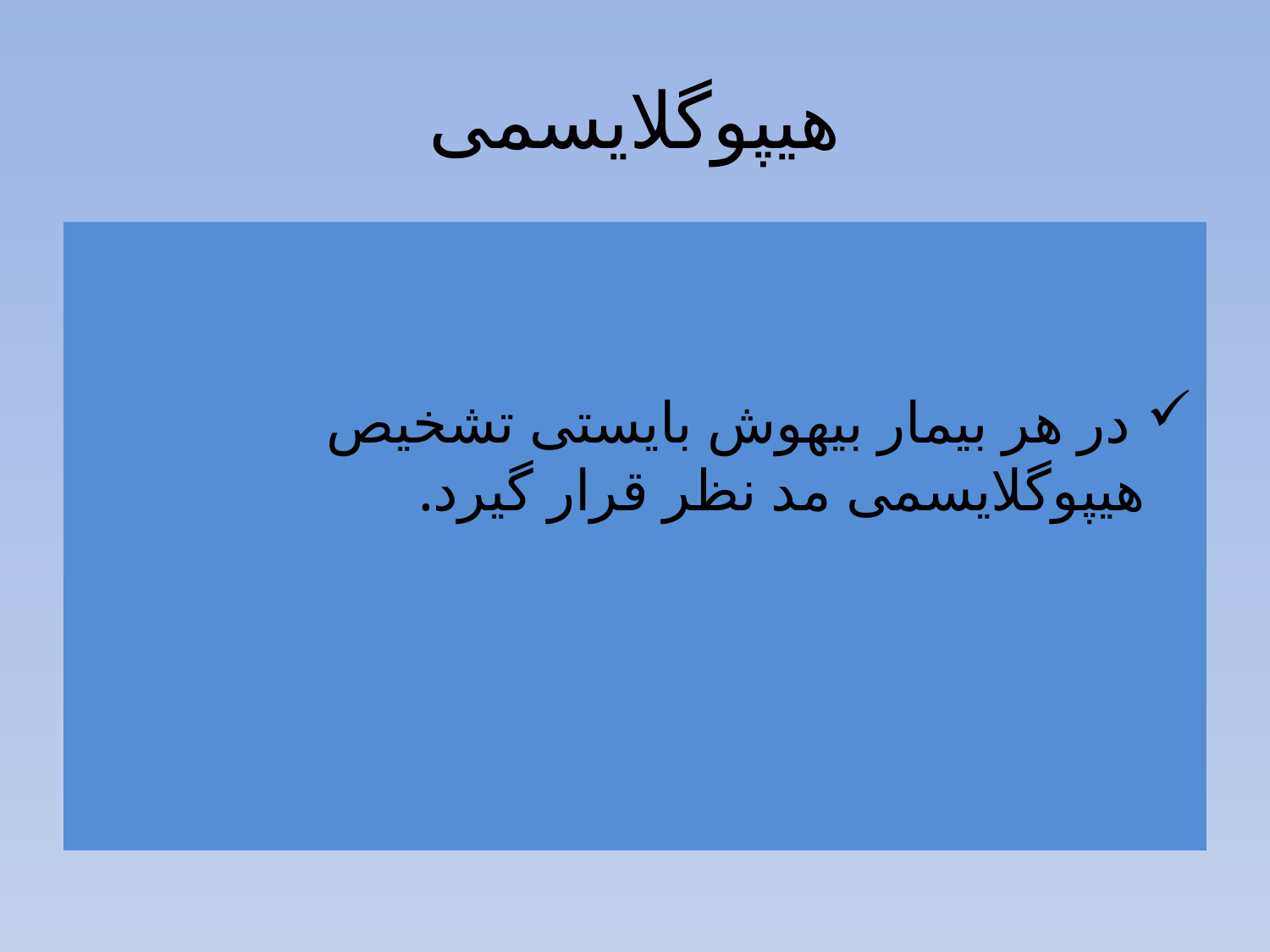

# هیپوگلایسمی

 در هر بیمار بیهوش بایستی تشخیص هیپوگلایسمی مد نظر قرار گیرد.